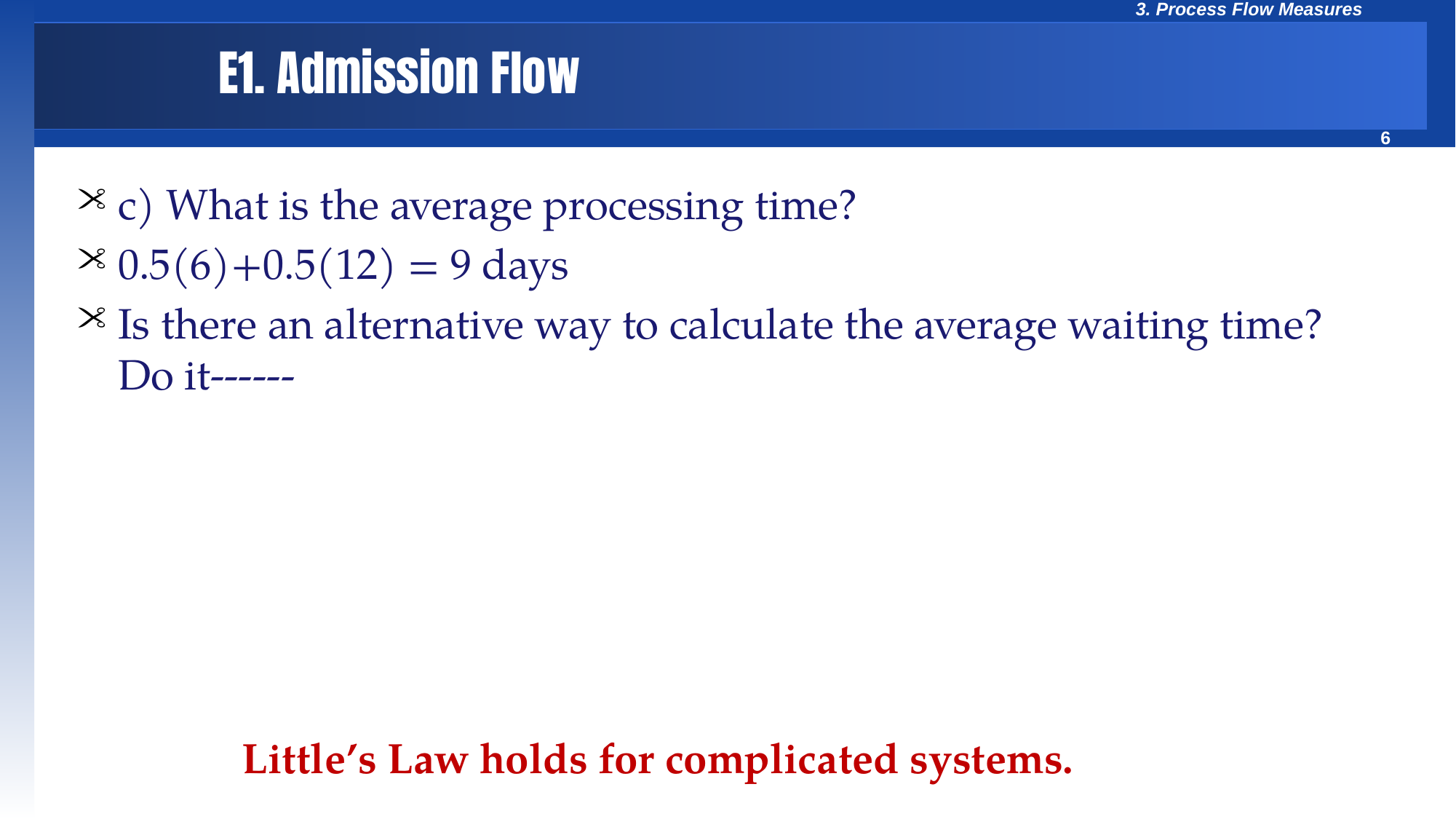

# E1. Admission Flow
c) What is the average processing time?
0.5(6)+0.5(12) = 9 days
Is there an alternative way to calculate the average waiting time? Do it------

Little’s Law holds for complicated systems.